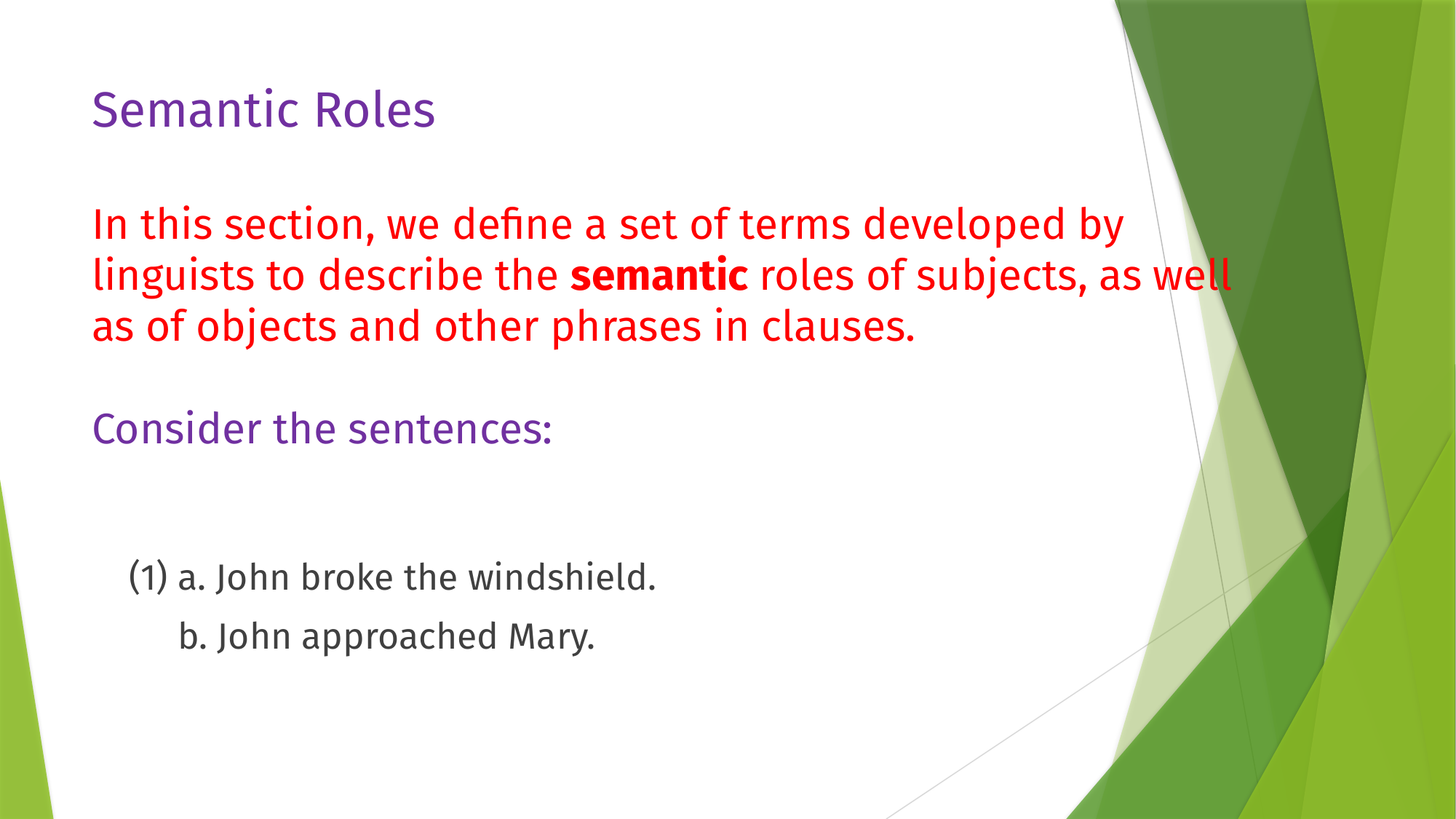

# Semantic Roles In this section, we define a set of terms developed by linguists to describe the semantic roles of subjects, as well as of objects and other phrases in clauses. Consider the sentences:

(1) a. John broke the windshield.
     b. John approached Mary.